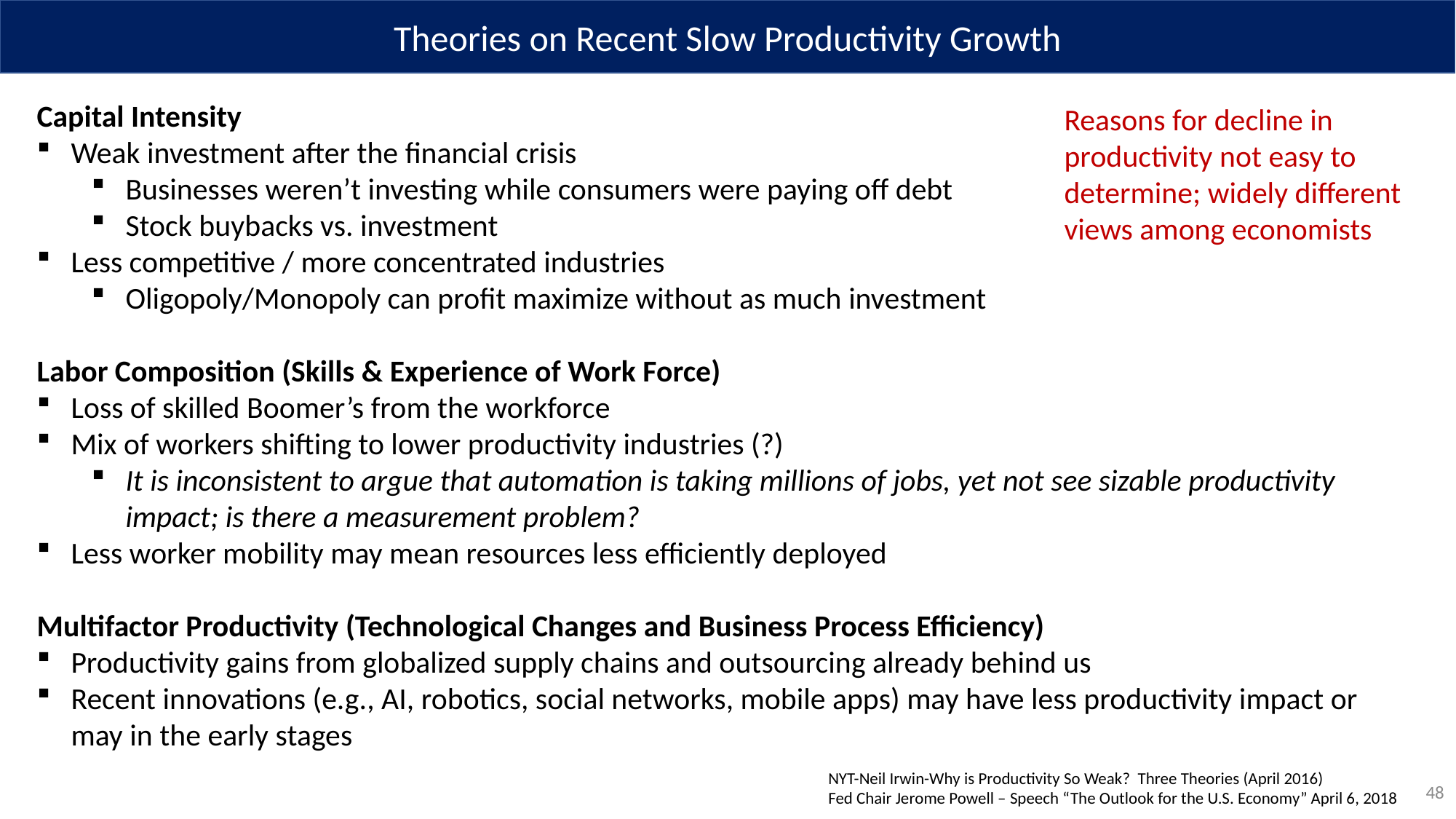

Theories on Recent Slow Productivity Growth
Capital Intensity
Weak investment after the financial crisis
Businesses weren’t investing while consumers were paying off debt
Stock buybacks vs. investment
Less competitive / more concentrated industries
Oligopoly/Monopoly can profit maximize without as much investment

Labor Composition (Skills & Experience of Work Force)
Loss of skilled Boomer’s from the workforce
Mix of workers shifting to lower productivity industries (?)
It is inconsistent to argue that automation is taking millions of jobs, yet not see sizable productivity impact; is there a measurement problem?
Less worker mobility may mean resources less efficiently deployed

Multifactor Productivity (Technological Changes and Business Process Efficiency)
Productivity gains from globalized supply chains and outsourcing already behind us
Recent innovations (e.g., AI, robotics, social networks, mobile apps) may have less productivity impact or may in the early stages

Reasons for decline in productivity not easy to determine; widely different views among economists
NYT-Neil Irwin-Why is Productivity So Weak?  Three Theories (April 2016)
Fed Chair Jerome Powell – Speech “The Outlook for the U.S. Economy” April 6, 2018
48